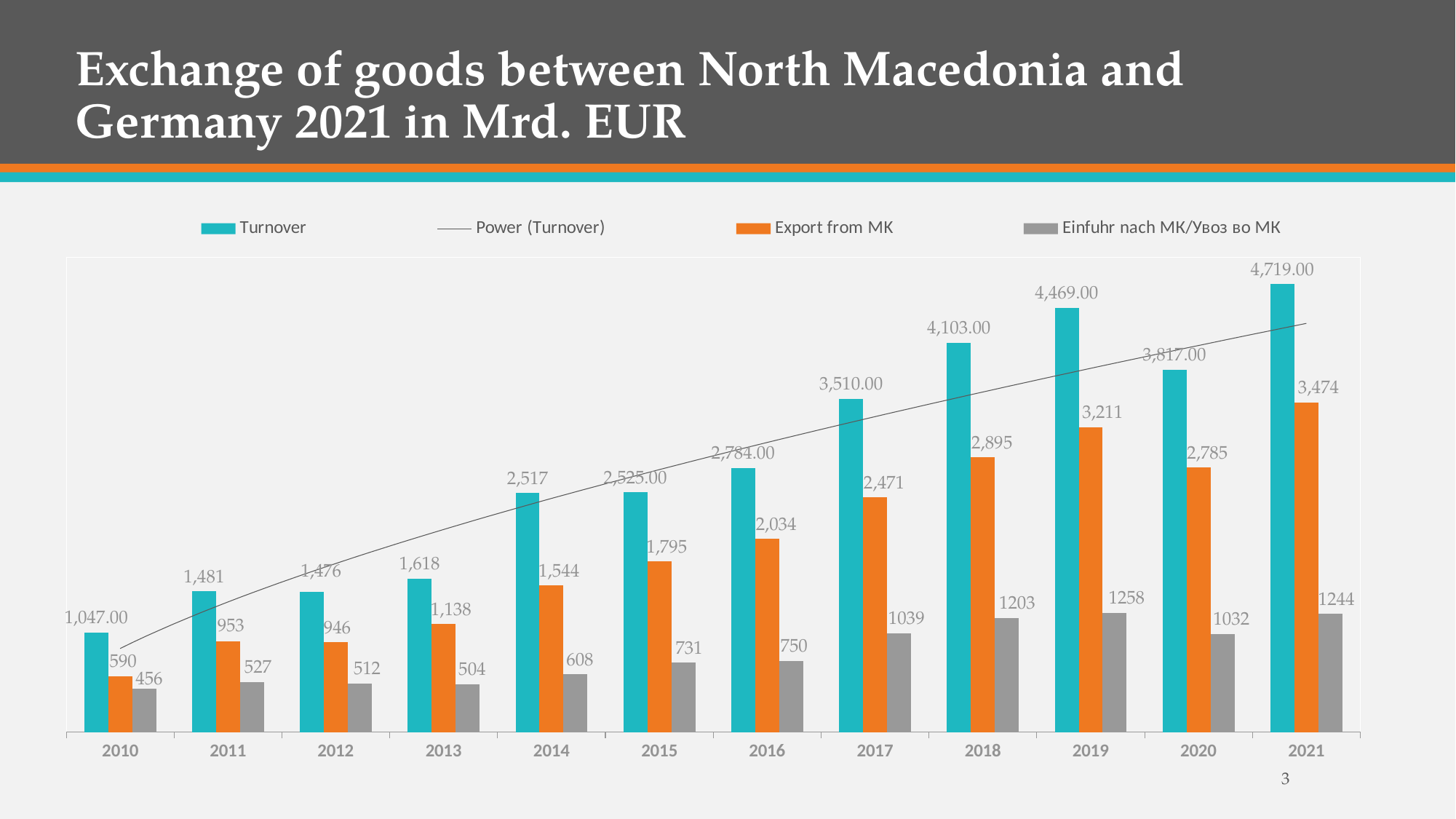

# Exchange of goods between North Macedonia and Germany 2021 in Mrd. EUR

### Chart

| Category | Turnover | Export from MK | Einfuhr nach MК/Увоз во МК |
|---|---|---|---|
| 2010 | 1047.0 | 590.0 | 456.0 |
| 2011 | 1481.0 | 953.0 | 527.0 |
| 2012 | 1476.0 | 946.0 | 512.0 |
| 2013 | 1618.0 | 1138.0 | 504.0 |
| 2014 | 2517.0 | 1544.0 | 608.0 |
| 2015 | 2525.0 | 1795.0 | 731.0 |
| 2016 | 2784.0 | 2034.0 | 750.0 |
| 2017 | 3510.0 | 2471.0 | 1039.0 |
| 2018 | 4103.0 | 2895.0 | 1203.0 |
| 2019 | 4469.0 | 3211.0 | 1258.0 |
| 2020 | 3817.0 | 2785.0 | 1032.0 |
| 2021 | 4719.0 | 3474.0 | 1244.0 |
3